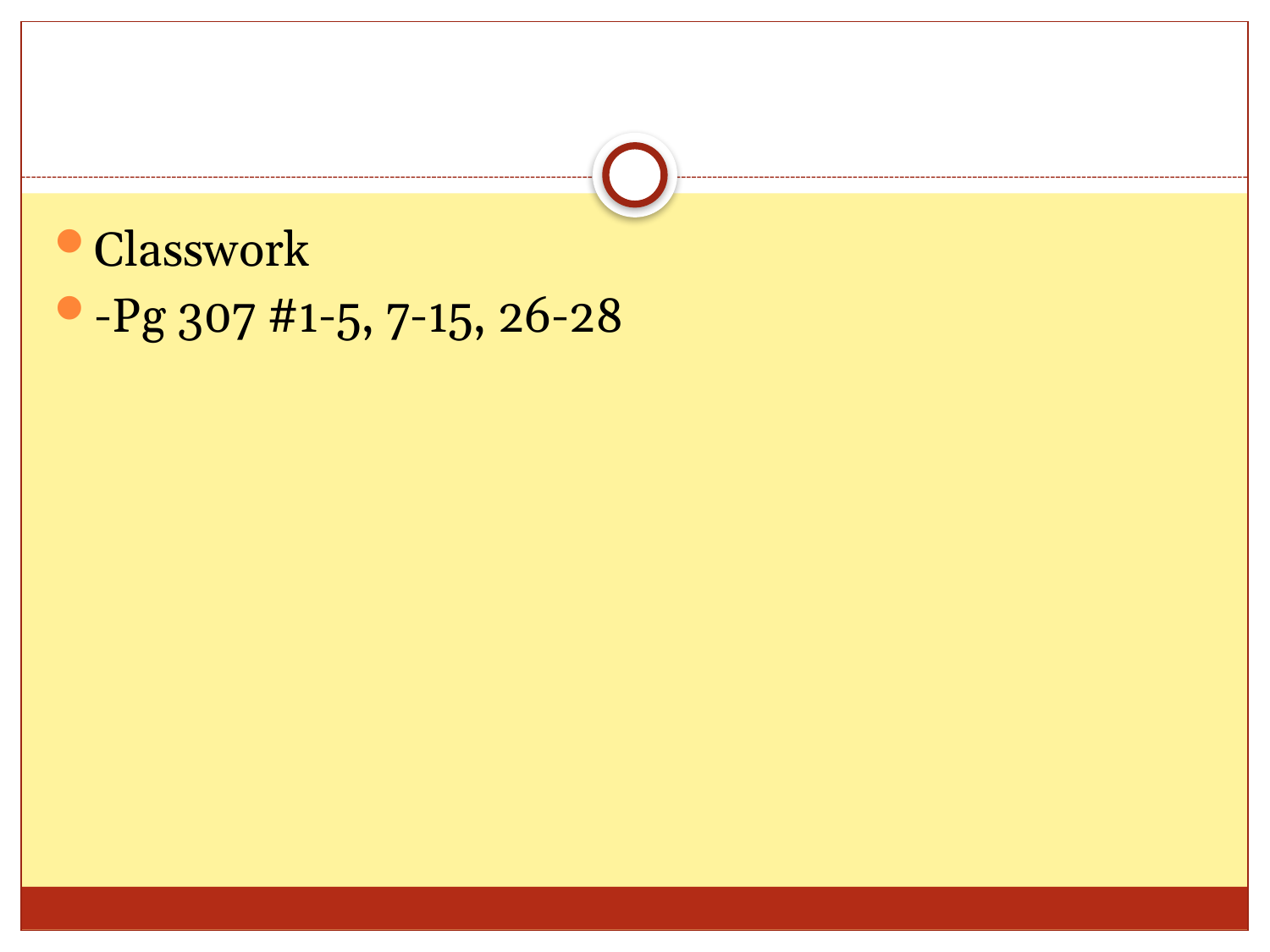

#
Classwork
-Pg 307 #1-5, 7-15, 26-28